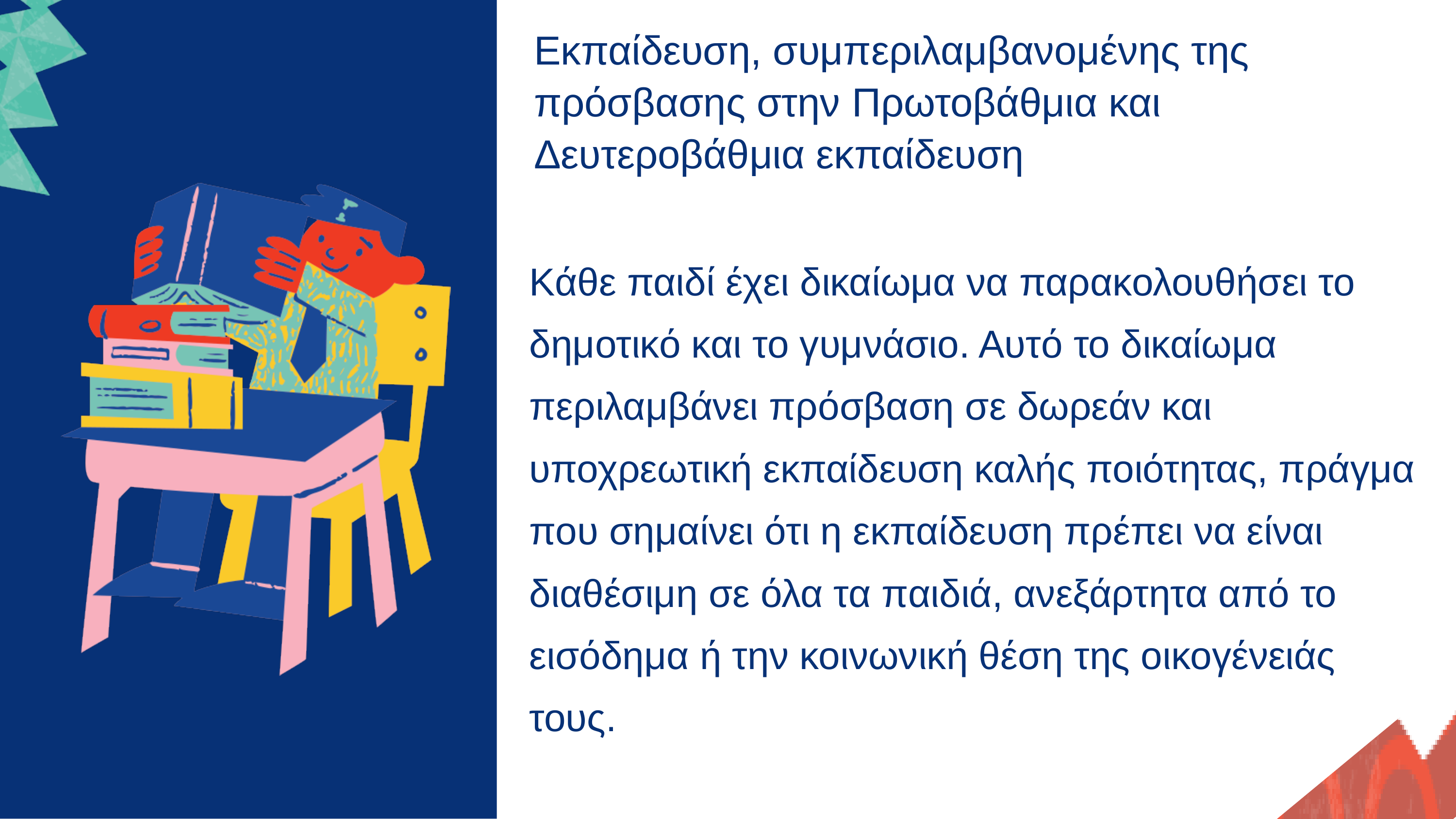

Εκπαίδευση, συμπεριλαμβανομένης της πρόσβασης στην Πρωτοβάθμια και Δευτεροβάθμια εκπαίδευση

Κάθε παιδί έχει δικαίωμα να παρακολουθήσει το δημοτικό και το γυμνάσιο. Αυτό το δικαίωμα περιλαμβάνει πρόσβαση σε δωρεάν και υποχρεωτική εκπαίδευση καλής ποιότητας, πράγμα που σημαίνει ότι η εκπαίδευση πρέπει να είναι διαθέσιμη σε όλα τα παιδιά, ανεξάρτητα από το εισόδημα ή την κοινωνική θέση της οικογένειάς τους.